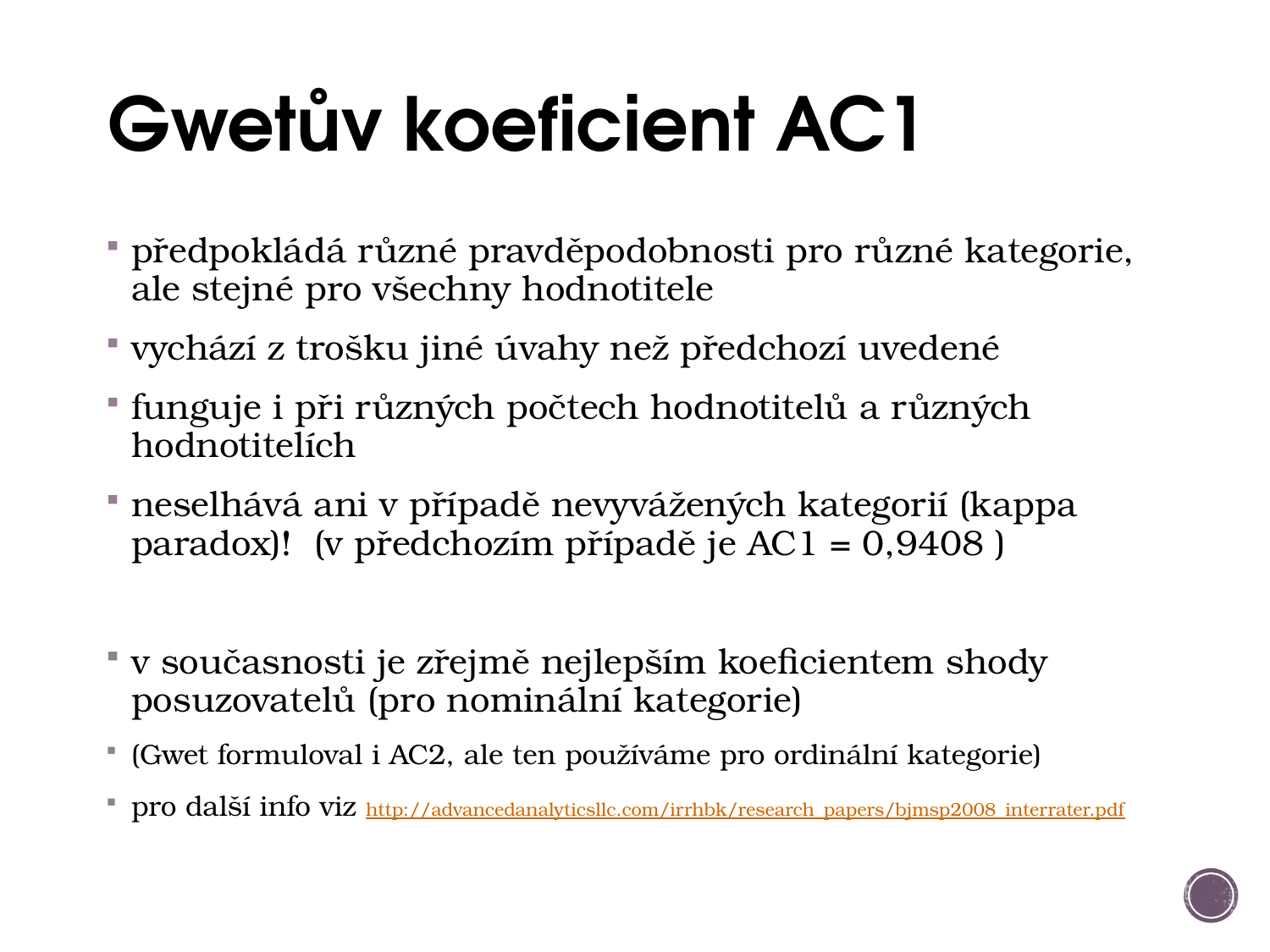

# Gwetův koeficient AC1
předpokládá různé pravděpodobnosti pro různé kategorie, ale stejné pro všechny hodnotitele
vychází z trošku jiné úvahy než předchozí uvedené
funguje i při různých počtech hodnotitelů a různých hodnotitelích
neselhává ani v případě nevyvážených kategorií (kappa paradox)!  (v předchozím případě je AC1 = 0,9408 )

v současnosti je zřejmě nejlepším koeficientem shody posuzovatelů (pro nominální kategorie)
(Gwet formuloval i AC2, ale ten používáme pro ordinální kategorie)
pro další info viz http://advancedanalyticsllc.com/irrhbk/research_papers/bjmsp2008_interrater.pdf